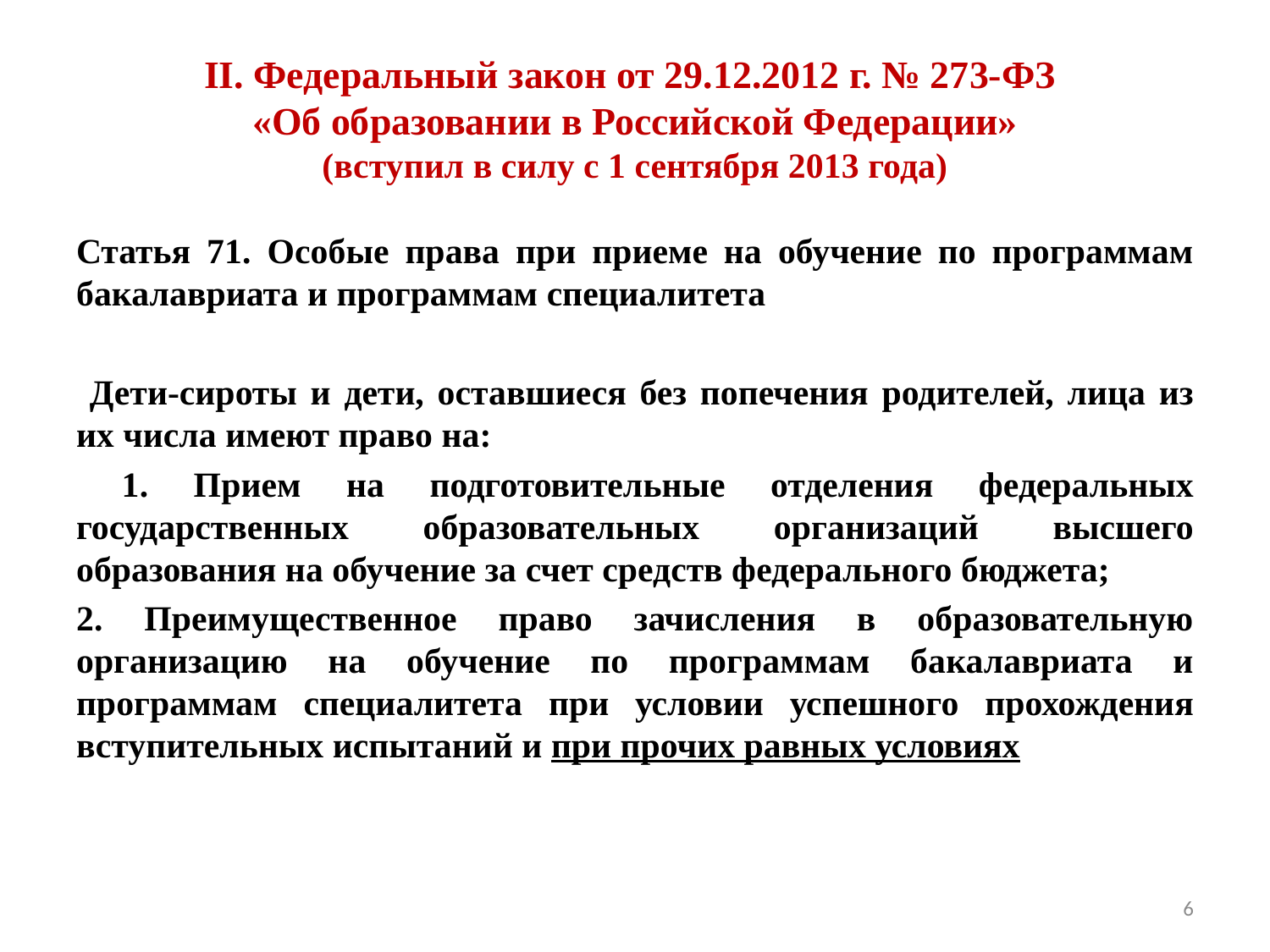

# II. Федеральный закон от 29.12.2012 г. № 273-ФЗ «Об образовании в Российской Федерации» (вступил в силу с 1 сентября 2013 года)
Статья 71. Особые права при приеме на обучение по программам бакалавриата и программам специалитета

 Дети-сироты и дети, оставшиеся без попечения родителей, лица из их числа имеют право на:
 1. Прием на подготовительные отделения федеральных государственных образовательных организаций высшего образования на обучение за счет средств федерального бюджета;
2. Преимущественное право зачисления в образовательную организацию на обучение по программам бакалавриата и программам специалитета при условии успешного прохождения вступительных испытаний и при прочих равных условиях

6